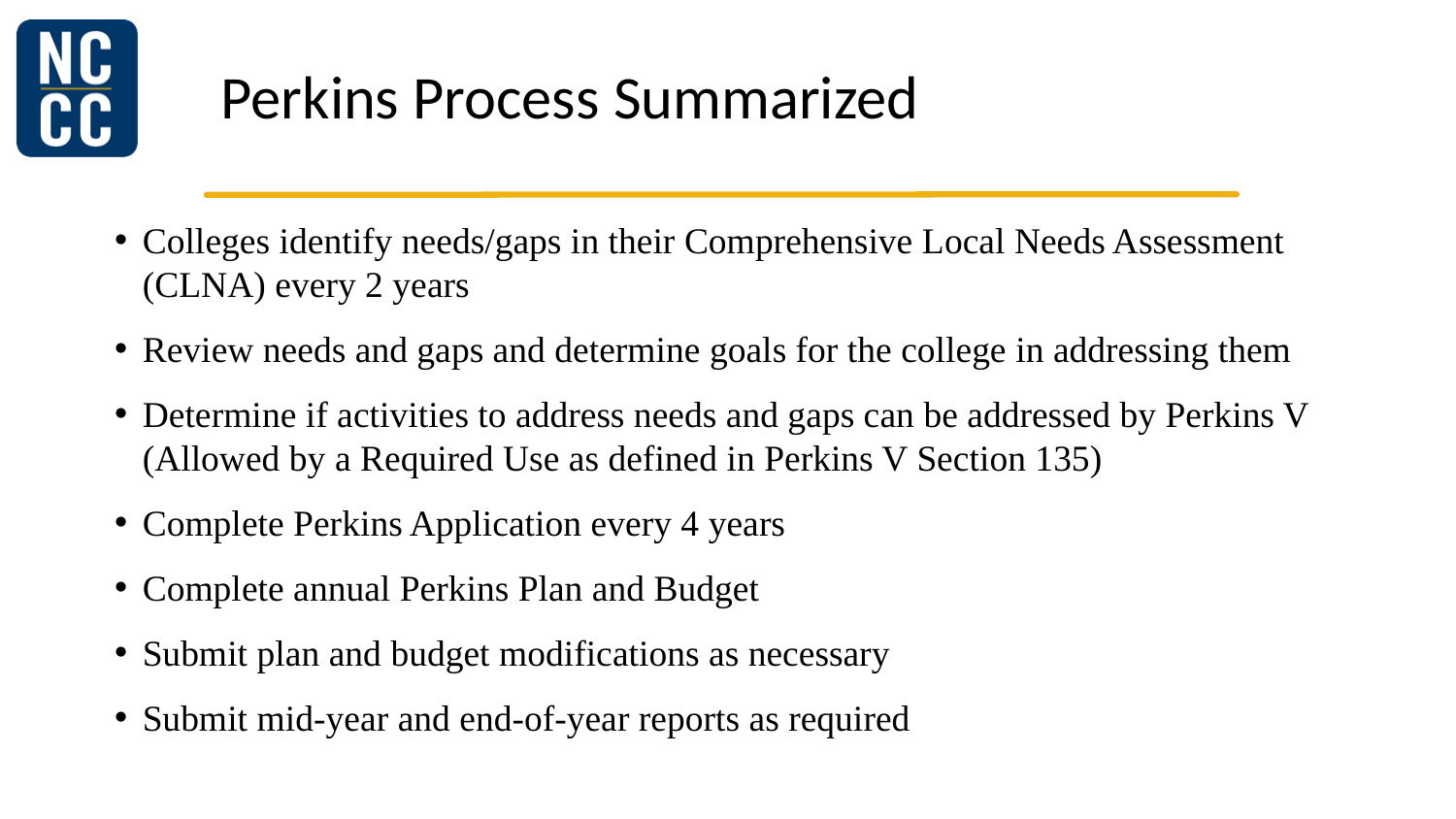

# Perkins Process Summarized
Colleges identify needs/gaps in their Comprehensive Local Needs Assessment (CLNA)​ every 2 years
Review needs and gaps and determine goals for the college in addressing them
Determine if activities to address needs and gaps can be addressed by Perkins V (Allowed by a Required Use as defined in Perkins V Section 135)
Complete Perkins Application every 4 years
Complete annual Perkins Plan and Budget
Submit plan and budget modifications as necessary
Submit mid-year and end-of-year reports as required